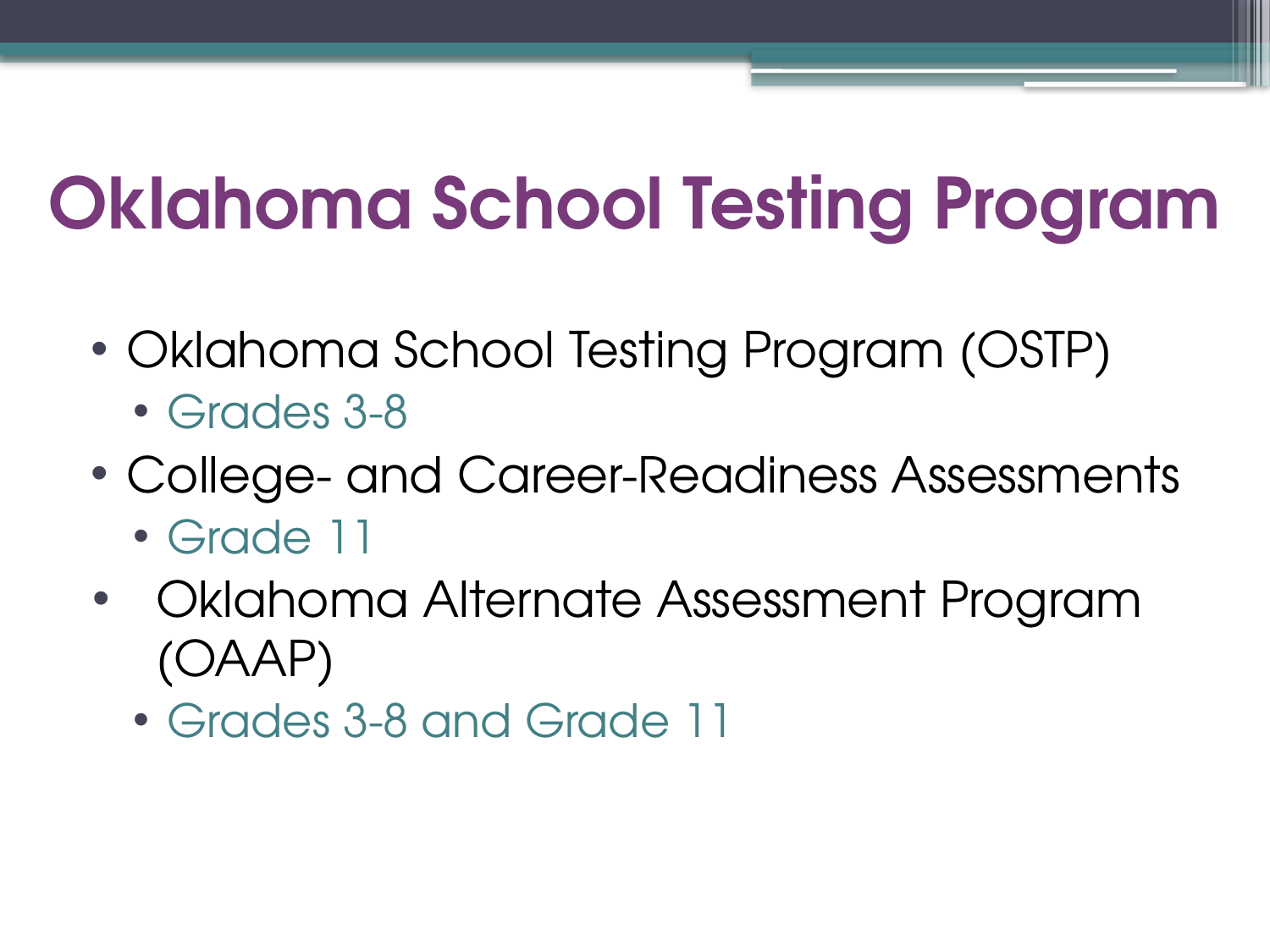

# Oklahoma School Testing Program
Oklahoma School Testing Program (OSTP)
Grades 3-8
College- and Career-Readiness Assessments
Grade 11
Oklahoma Alternate Assessment Program (OAAP)
Grades 3-8 and Grade 11